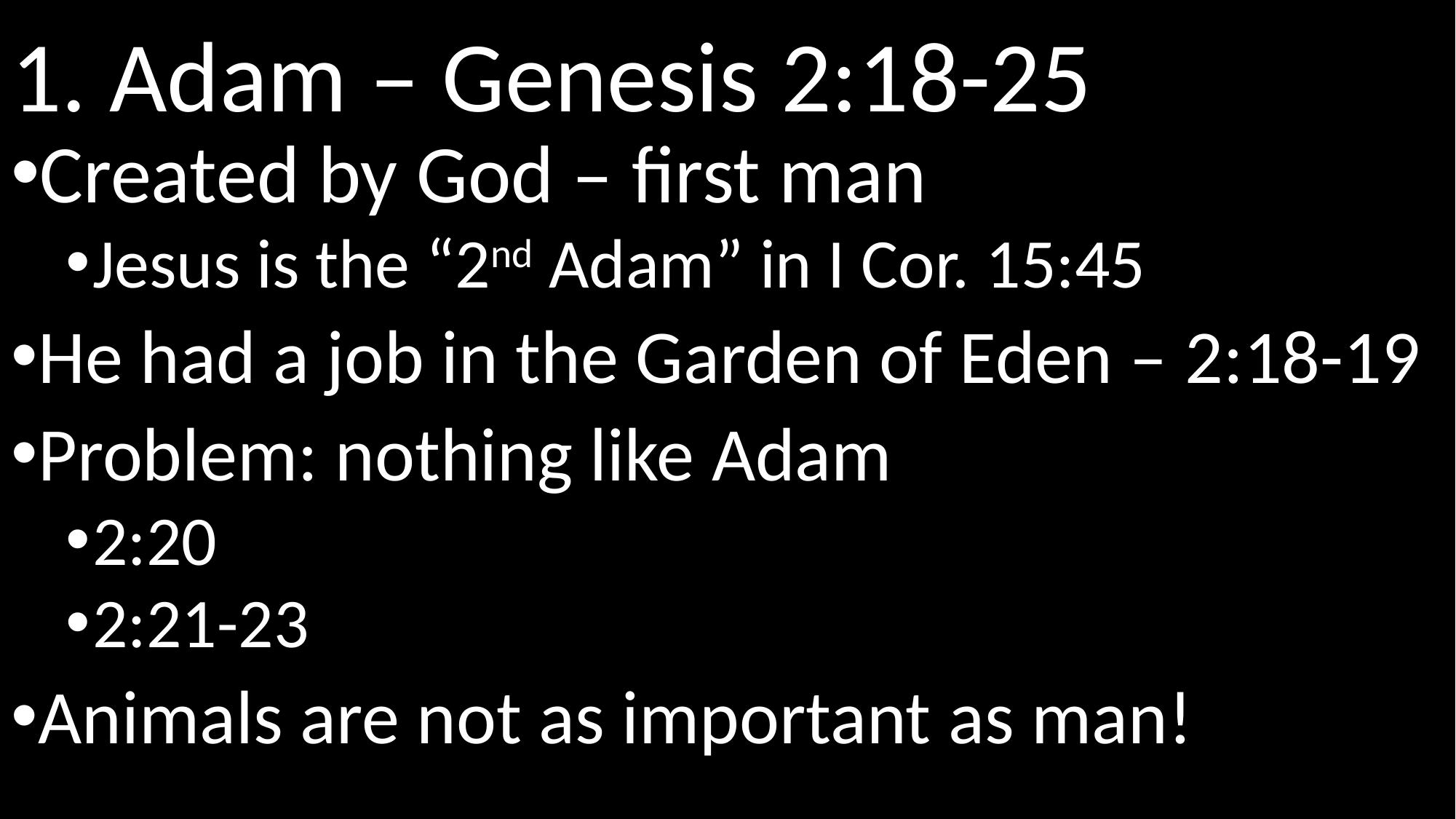

# 1. Adam – Genesis 2:18-25
Created by God – first man
Jesus is the “2nd Adam” in I Cor. 15:45
He had a job in the Garden of Eden – 2:18-19
Problem: nothing like Adam
2:20
2:21-23
Animals are not as important as man!